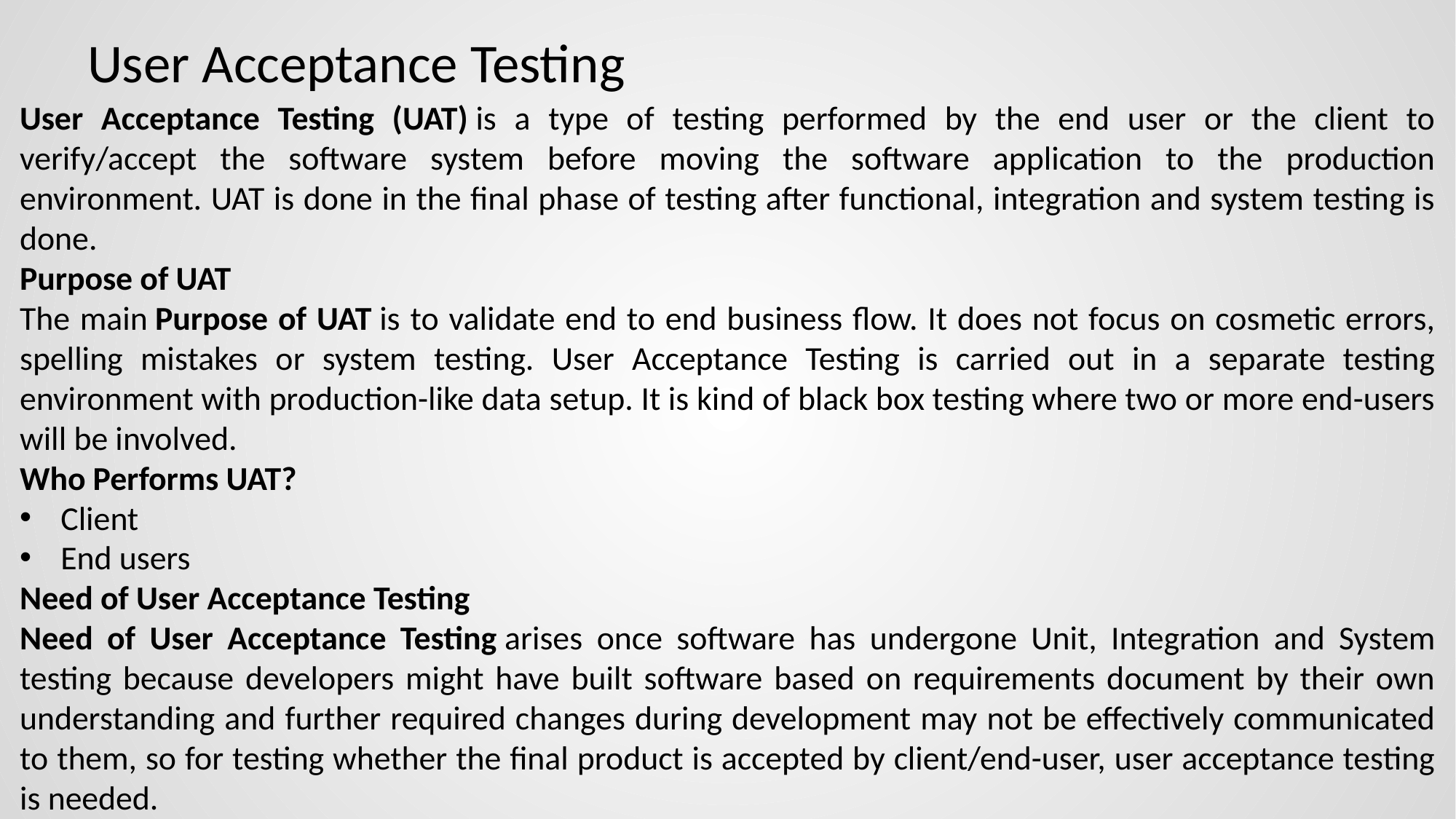

# User Acceptance Testing
User Acceptance Testing (UAT) is a type of testing performed by the end user or the client to verify/accept the software system before moving the software application to the production environment. UAT is done in the final phase of testing after functional, integration and system testing is done.
Purpose of UAT
The main Purpose of UAT is to validate end to end business flow. It does not focus on cosmetic errors, spelling mistakes or system testing. User Acceptance Testing is carried out in a separate testing environment with production-like data setup. It is kind of black box testing where two or more end-users will be involved.
Who Performs UAT?
Client
End users
Need of User Acceptance Testing
Need of User Acceptance Testing arises once software has undergone Unit, Integration and System testing because developers might have built software based on requirements document by their own understanding and further required changes during development may not be effectively communicated to them, so for testing whether the final product is accepted by client/end-user, user acceptance testing is needed.